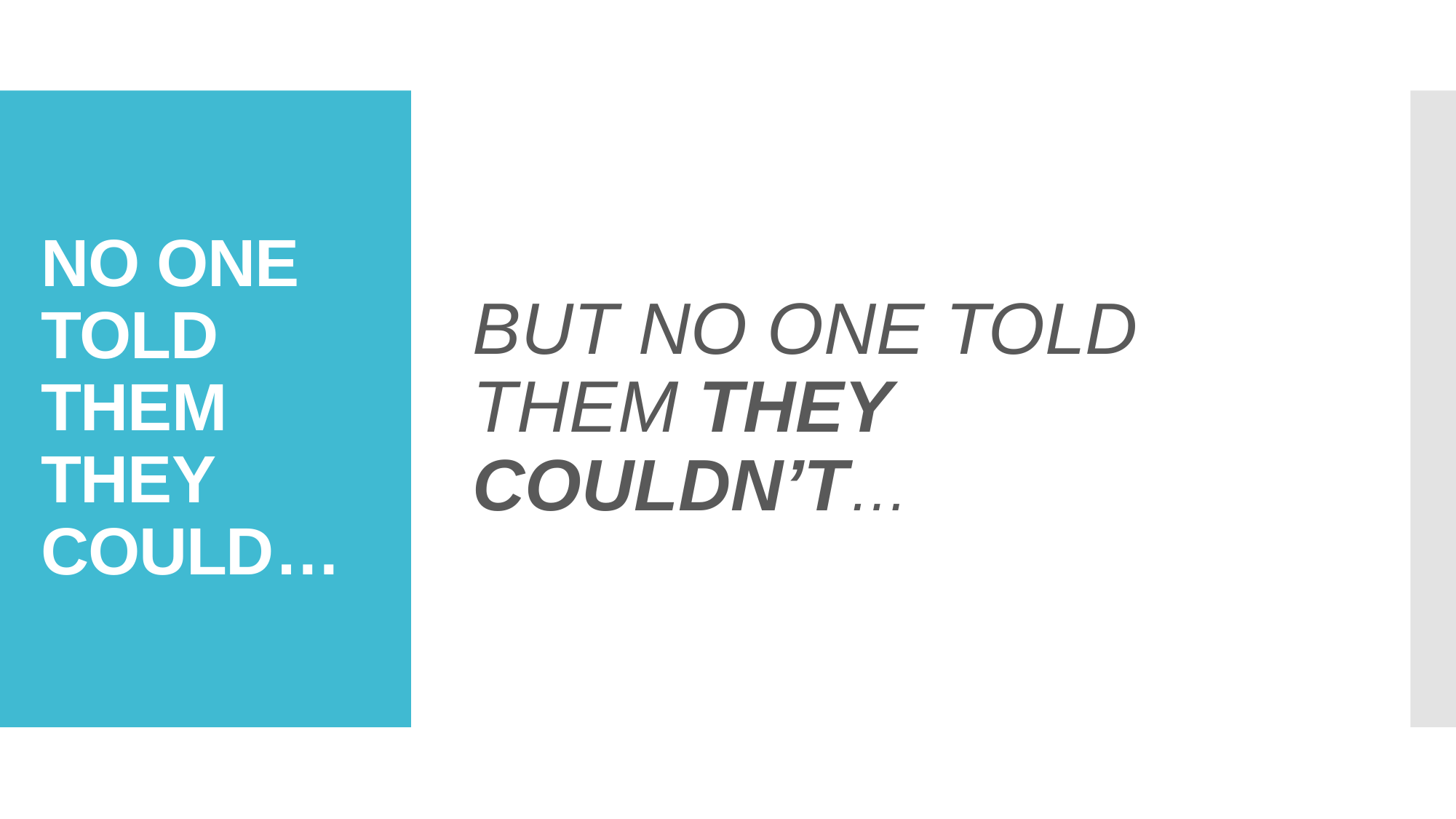

BUT NO ONE TOLD THEM THEY COULDN’T…
# NO ONE TOLD THEM THEY COULD…